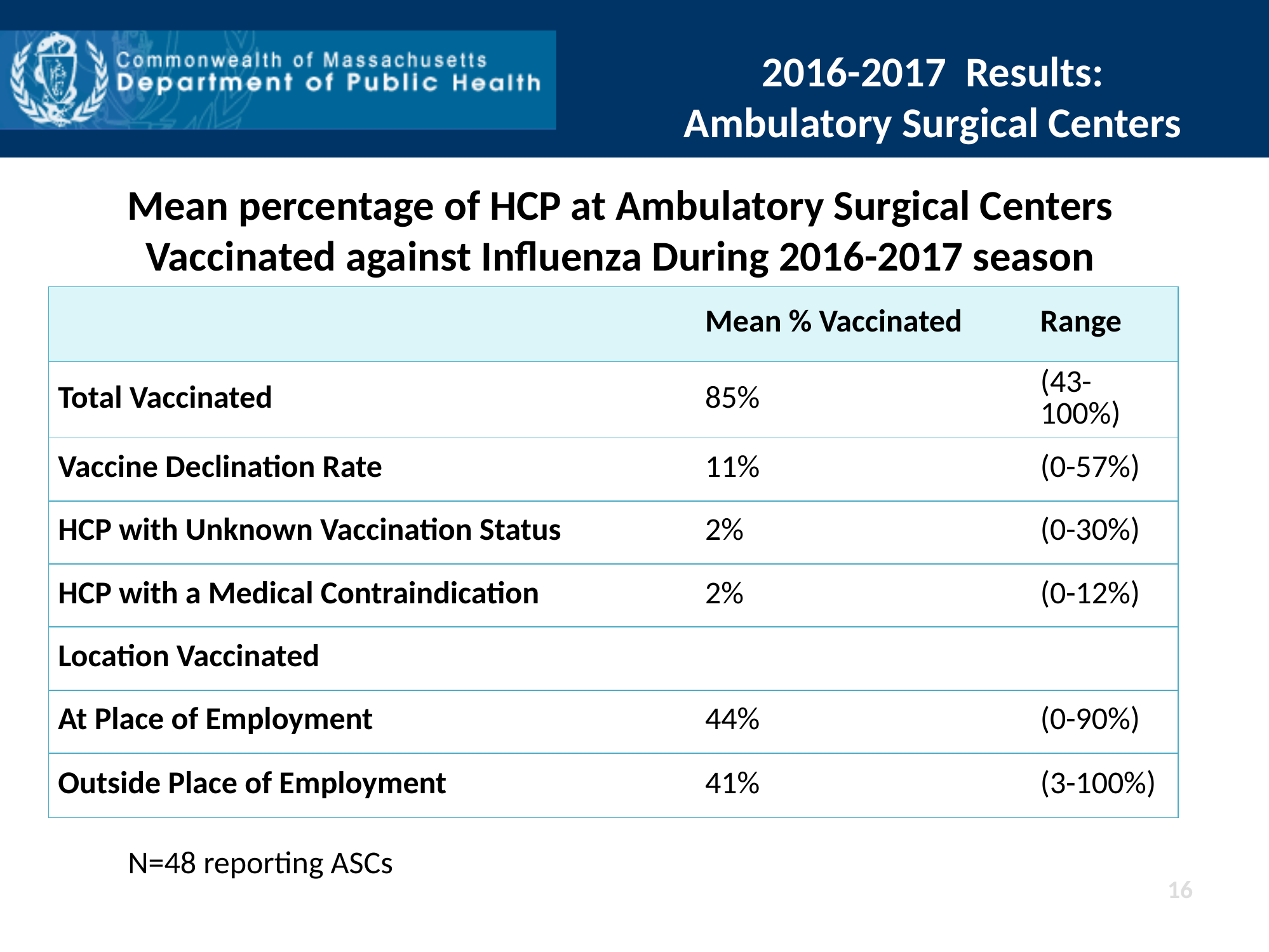

2016-2017  Results:
Ambulatory Surgical Centers
Mean percentage of HCP at Ambulatory Surgical Centers Vaccinated against Influenza During 2016-2017 season

|  | Mean % Vaccinated | Range |
| --- | --- | --- |
| Total Vaccinated | 85% | (43-100%) |
| Vaccine Declination Rate | 11% | (0-57%) |
| HCP with Unknown Vaccination Status | 2% | (0-30%) |
| HCP with a Medical Contraindication | 2% | (0-12%) |
| Location Vaccinated |  |  |
| At Place of Employment | 44% | (0-90%) |
| Outside Place of Employment | 41% | (3-100%) |
N=48 reporting ASCs
16